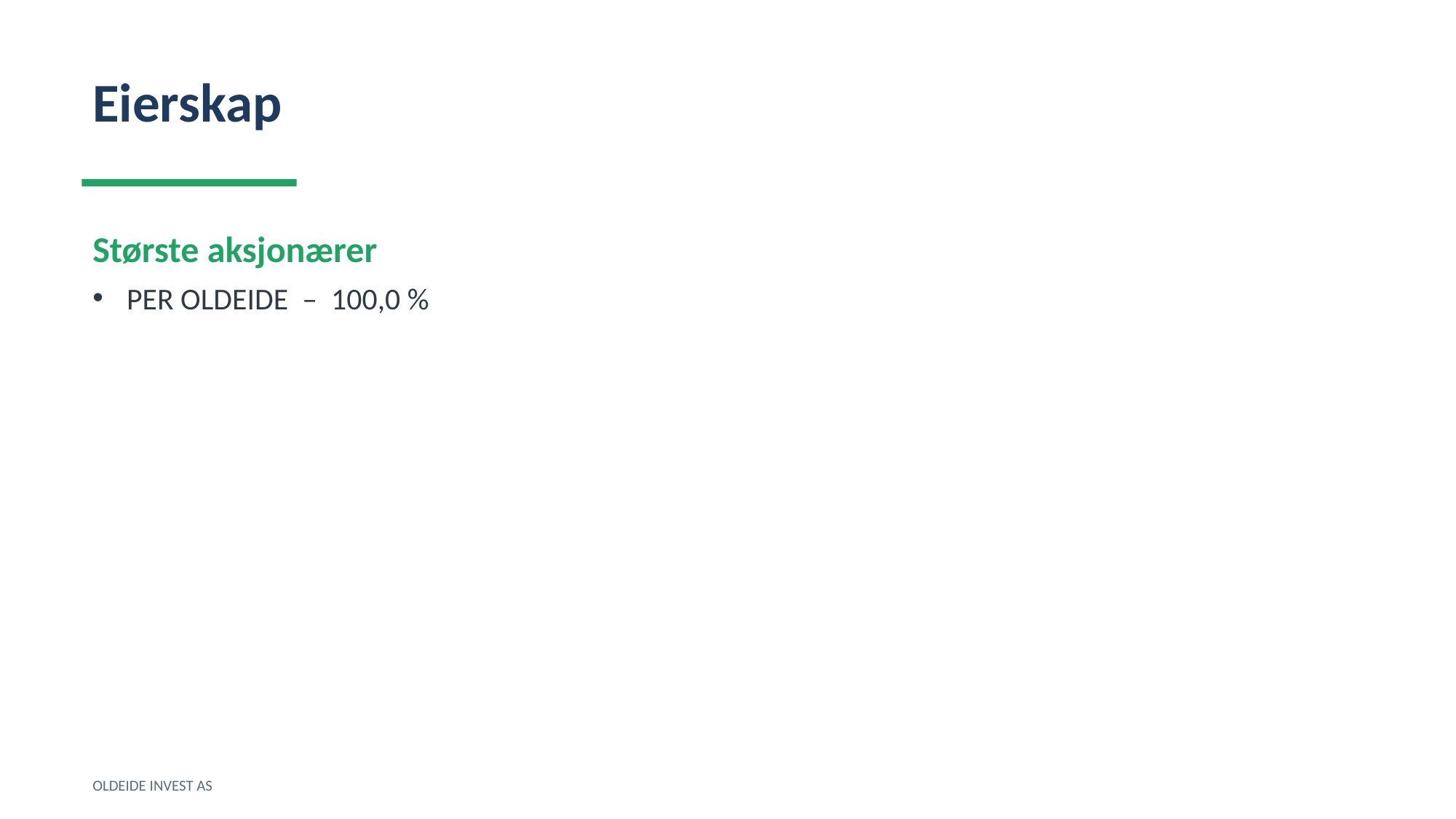

Eierskap

Største aksjonærer
PER OLDEIDE  –  100,0 %
OLDEIDE INVEST AS